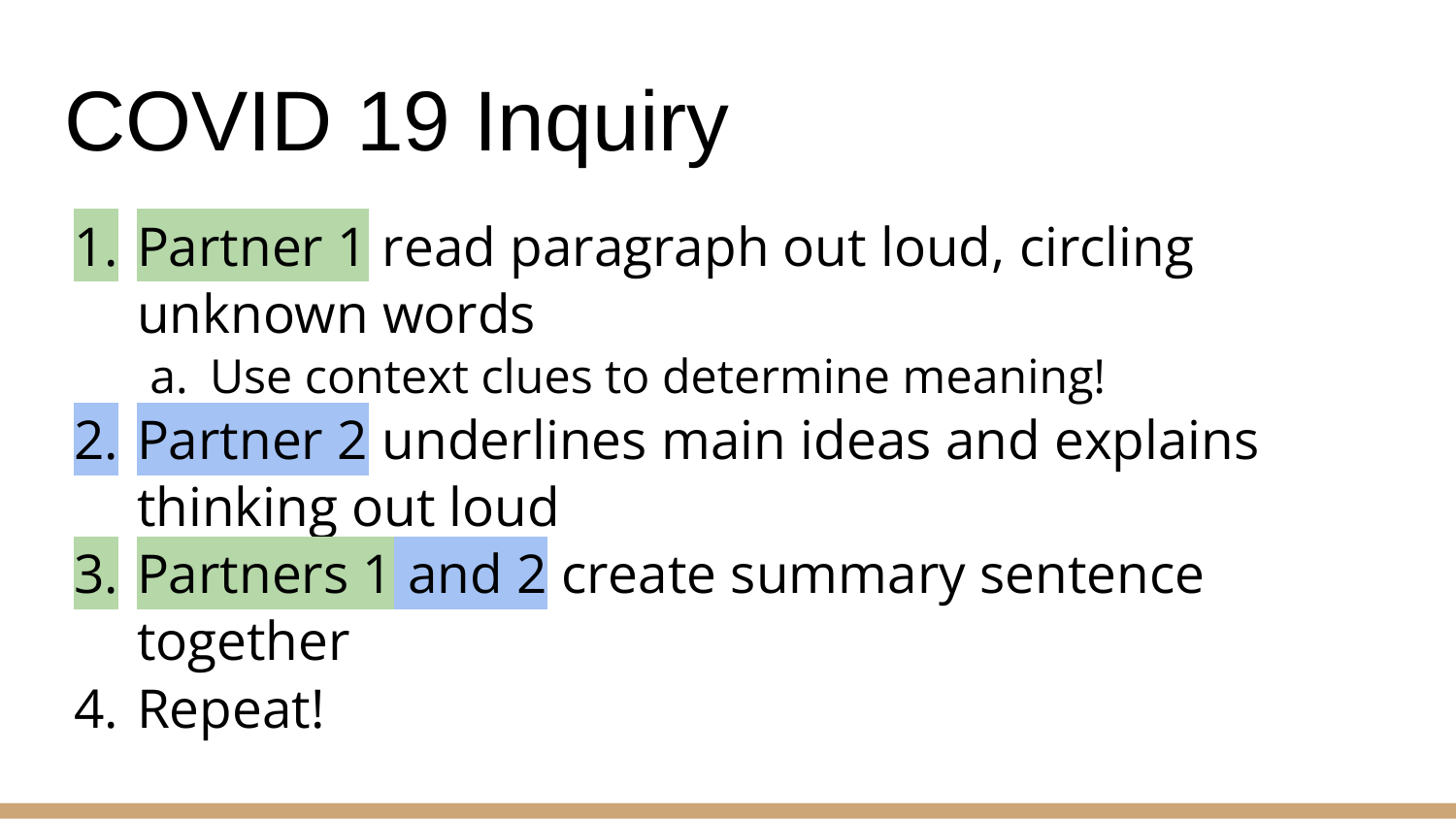

# COVID 19 Inquiry
Partner 1 read paragraph out loud, circling unknown words
Use context clues to determine meaning!
Partner 2 underlines main ideas and explains thinking out loud
Partners 1 and 2 create summary sentence together
Repeat!